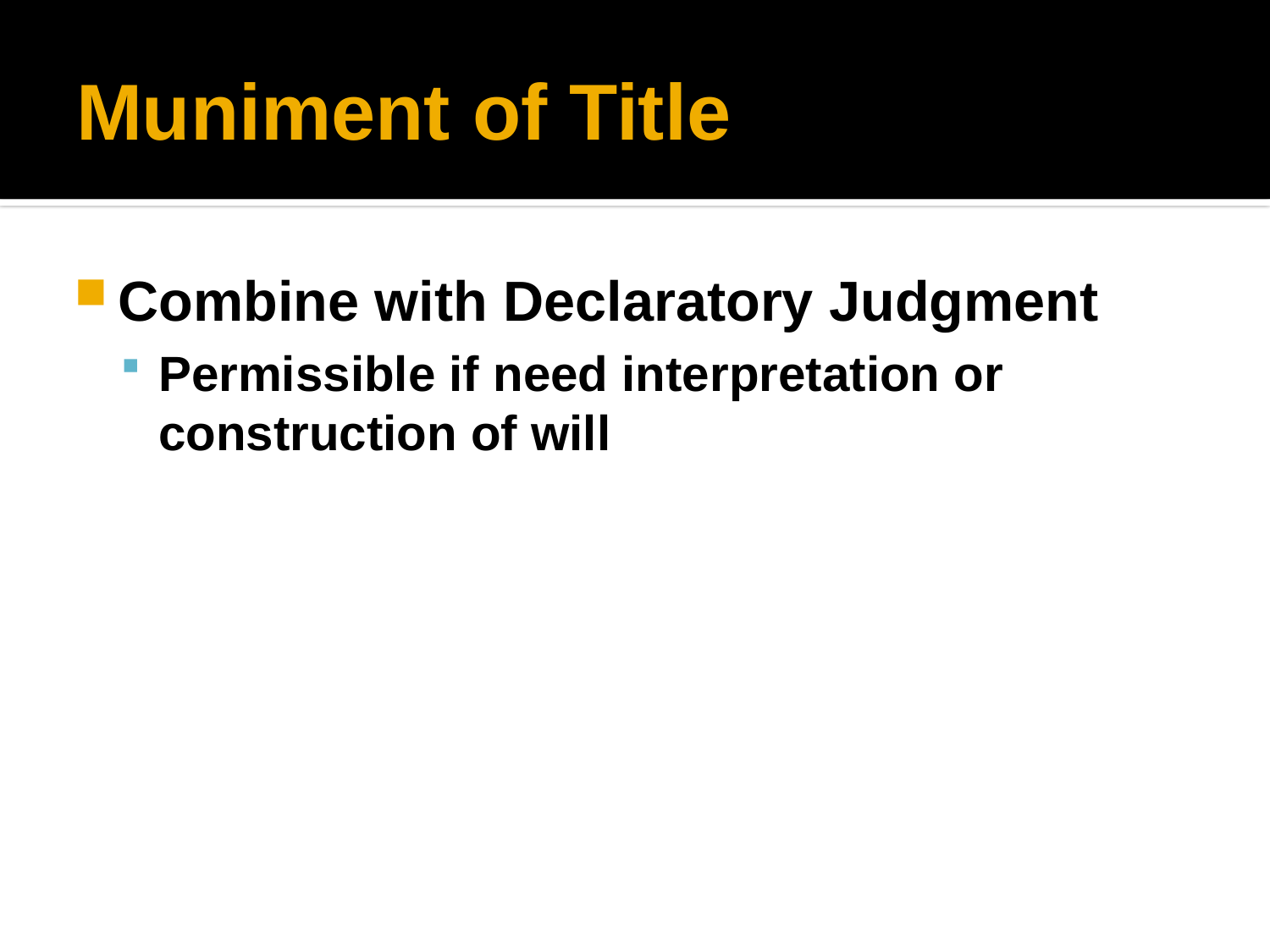

# Muniment of Title
Combine with Declaratory Judgment
Permissible if need interpretation or construction of will